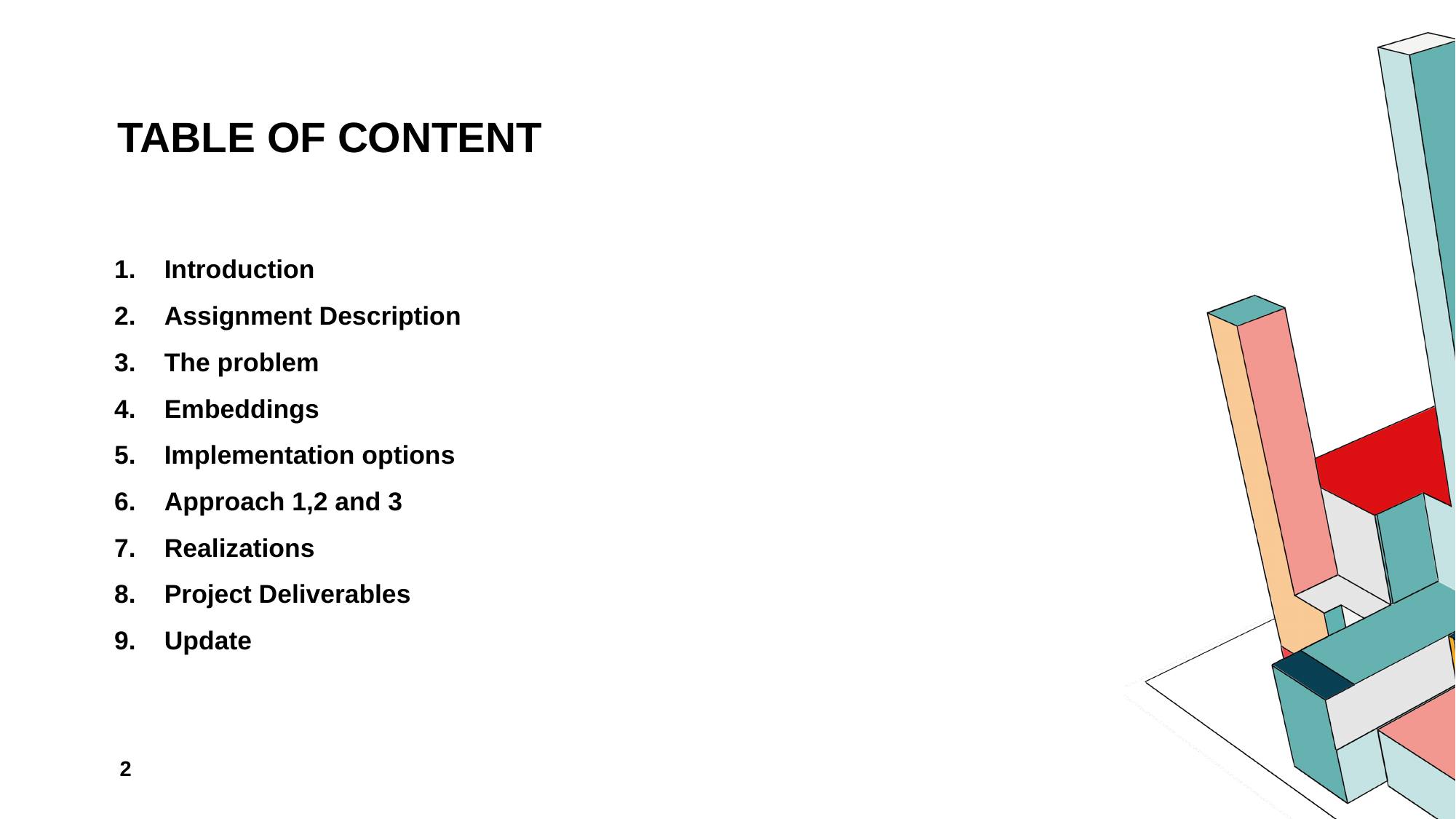

# TABLE of content
Introduction
Assignment Description
The problem
Embeddings
Implementation options
Approach 1,2 and 3
Realizations
Project Deliverables
Update
2